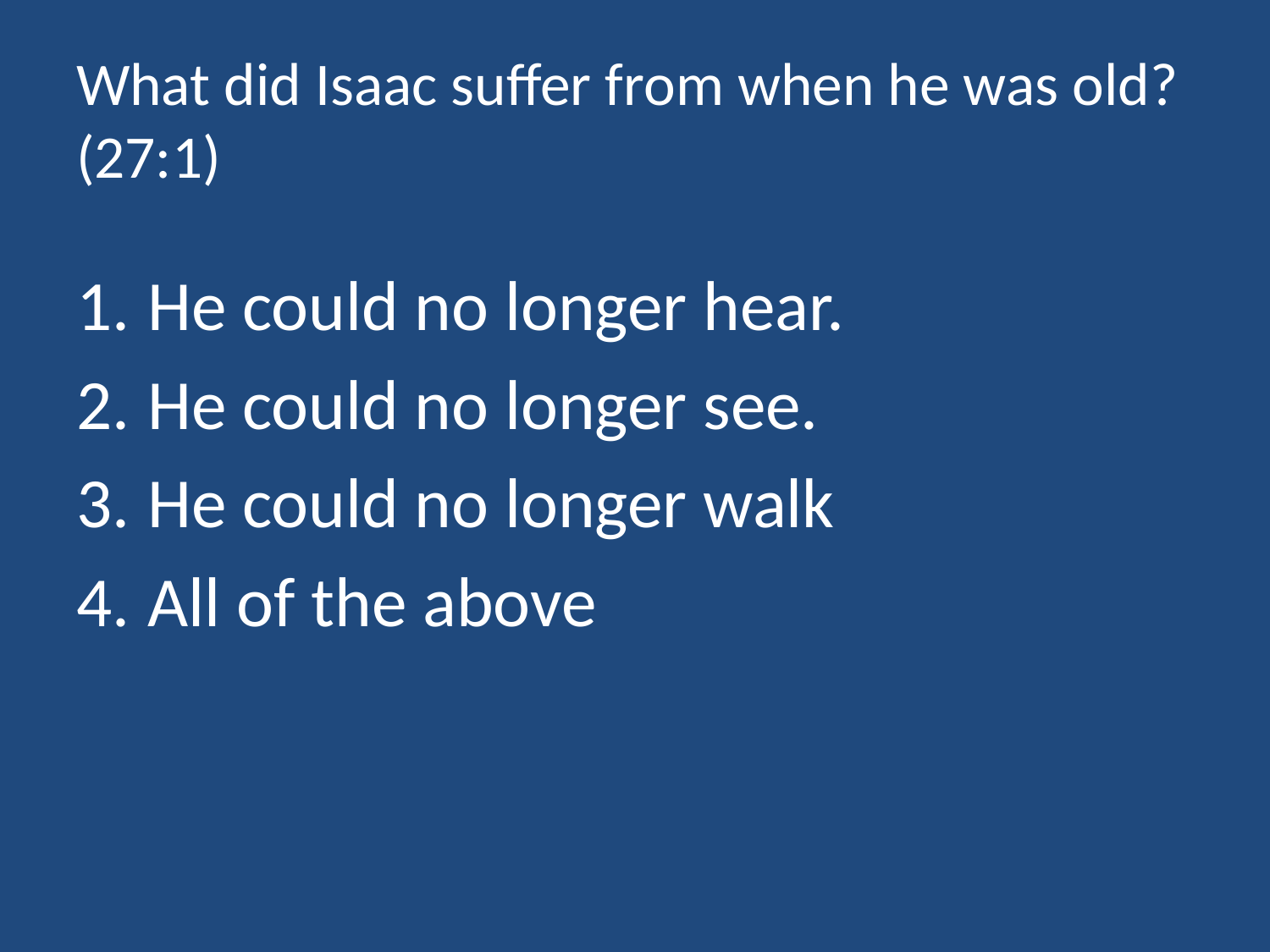

# What did Isaac suffer from when he was old?  (27:1)
He could no longer hear.
He could no longer see.
He could no longer walk
All of the above